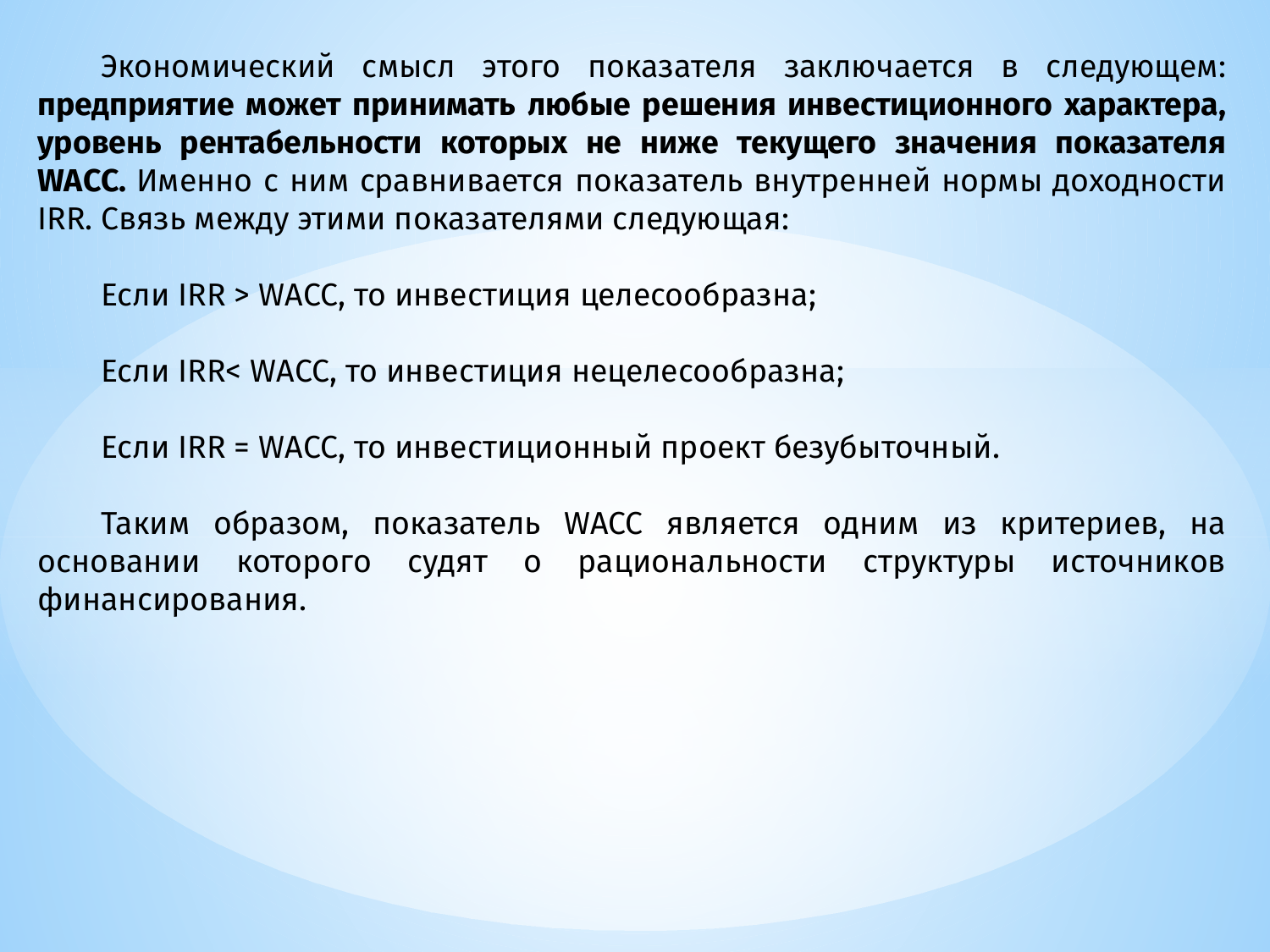

Экономический смысл этого показателя заключается в следующем: предприятие может принимать любые решения инвестиционного характера, уровень рентабельности которых не ниже текущего значения показателя WAСС. Именно с ним сравнивается показатель внутренней нормы доходности IRR. Связь между этими показателями следующая:

Если IRR > WAСС, то инвестиция целесообразна;

Если IRR< WAСС, то инвестиция нецелесообразна;

Если IRR = WAСС, то инвестиционный проект безубыточный.

Таким образом, показатель WACC является одним из критериев, на основании которого судят о рациональности структуры источников финансирования.